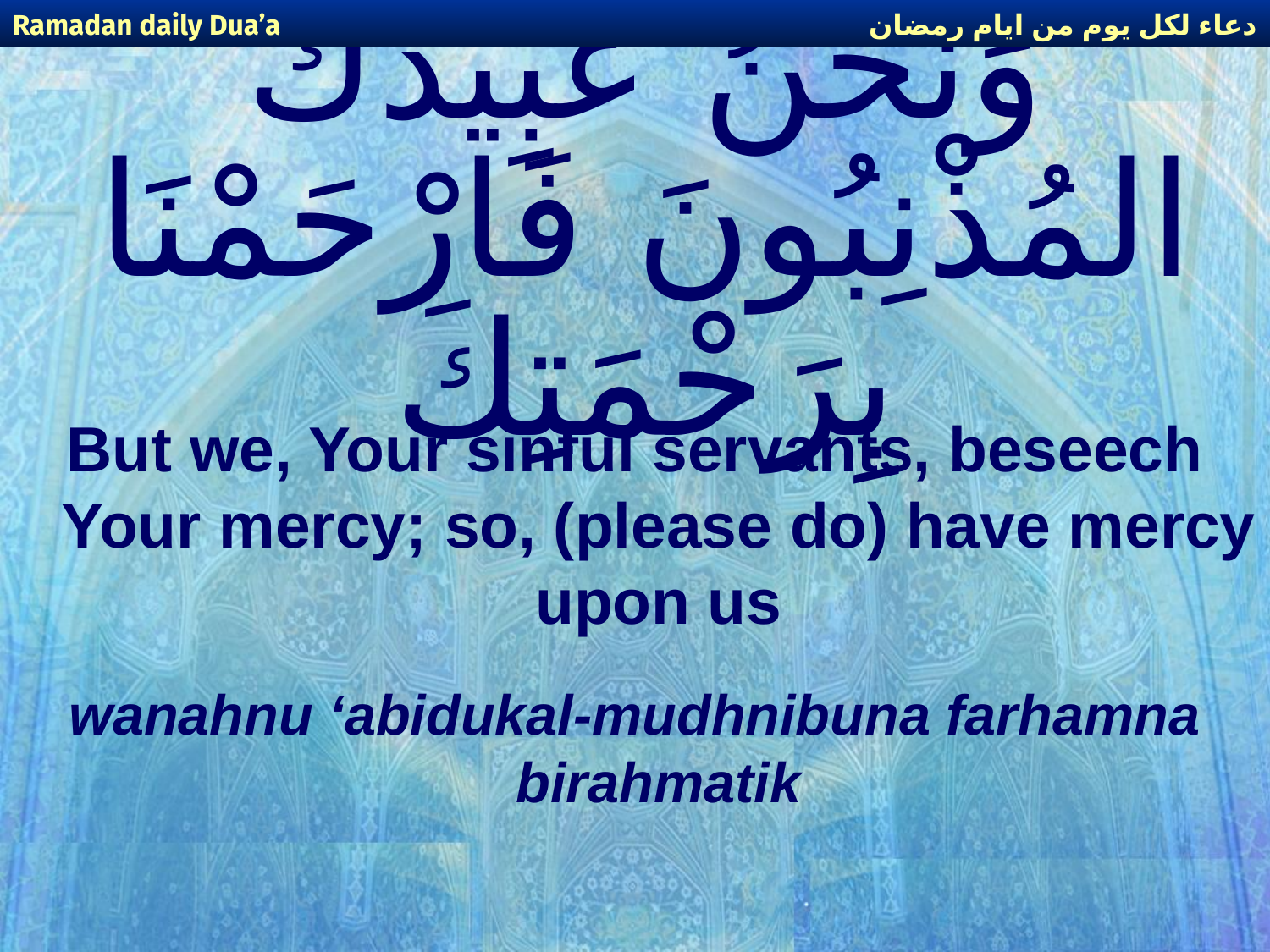

دعاء لكل يوم من ايام رمضان
Ramadan daily Dua’a
# وَنَحْنُ عَبِيدُكَ المُذْنِبُونَ فَارْحَمْنَا بِرَحْمَتِكَ
But we, Your sinful servants, beseech Your mercy; so, (please do) have mercy upon us
wanahnu ‘abidukal-mudhnibuna farhamna birahmatik